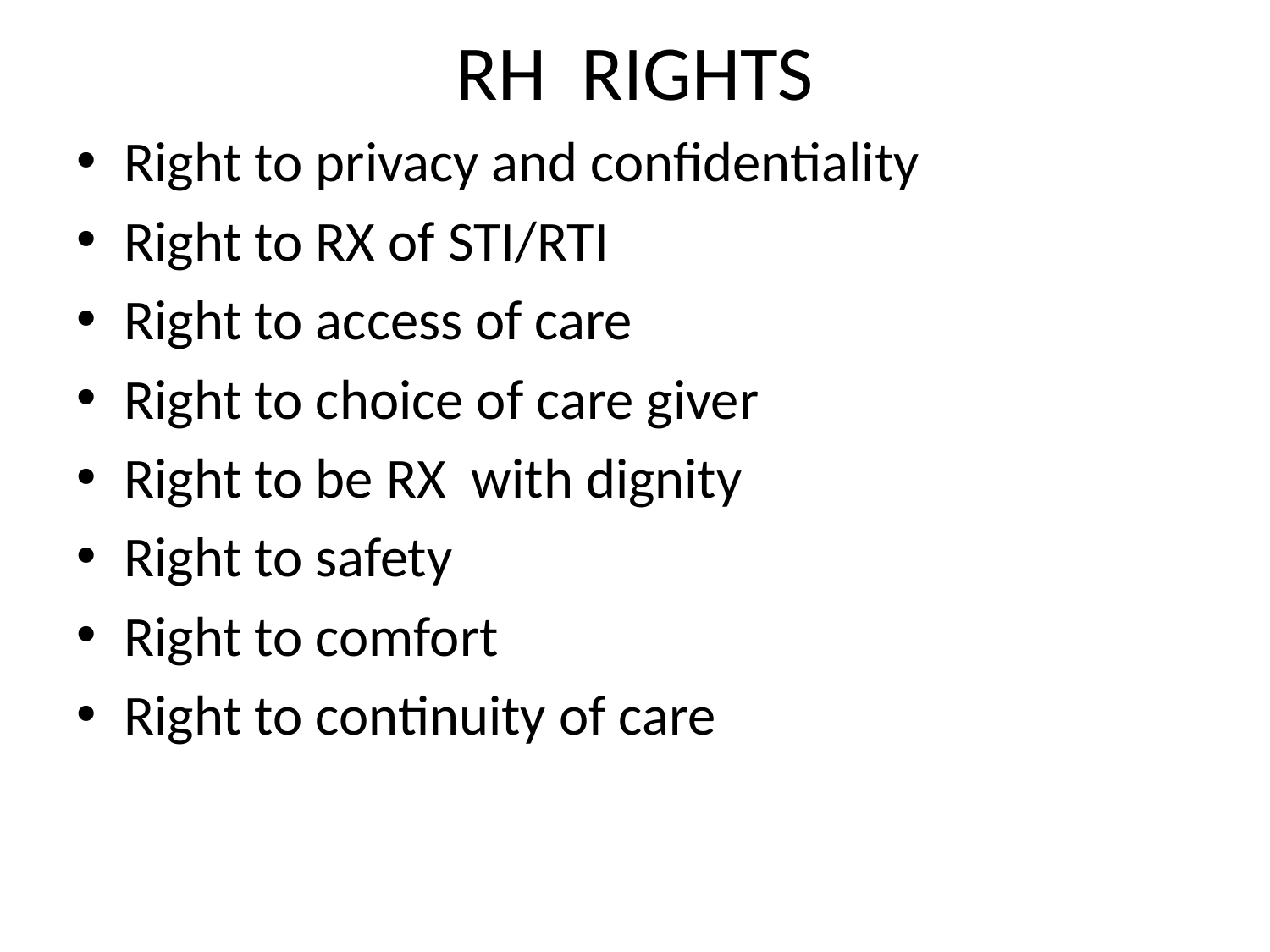

# RH  RIGHTS
Right to privacy and confidentiality
Right to RX of STI/RTI
Right to access of care
Right to choice of care giver
Right to be RX  with dignity
Right to safety
Right to comfort
Right to continuity of care